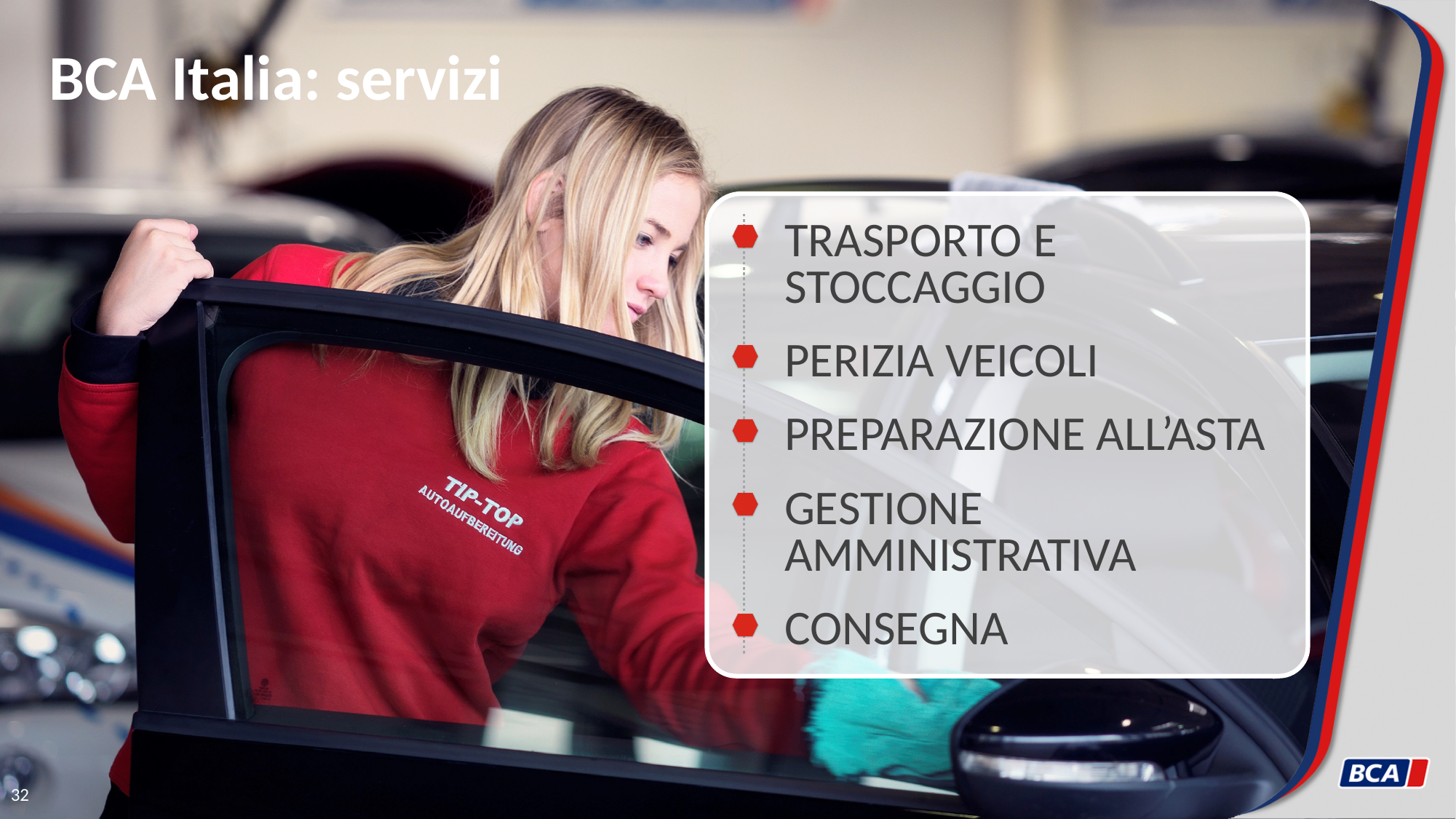

# BCA Italia: servizi

TRASPORTO E STOCCAGGIO
PERIZIA VEICOLI
PREPARAZIONE ALL’ASTA
GESTIONE AMMINISTRATIVA
CONSEGNA